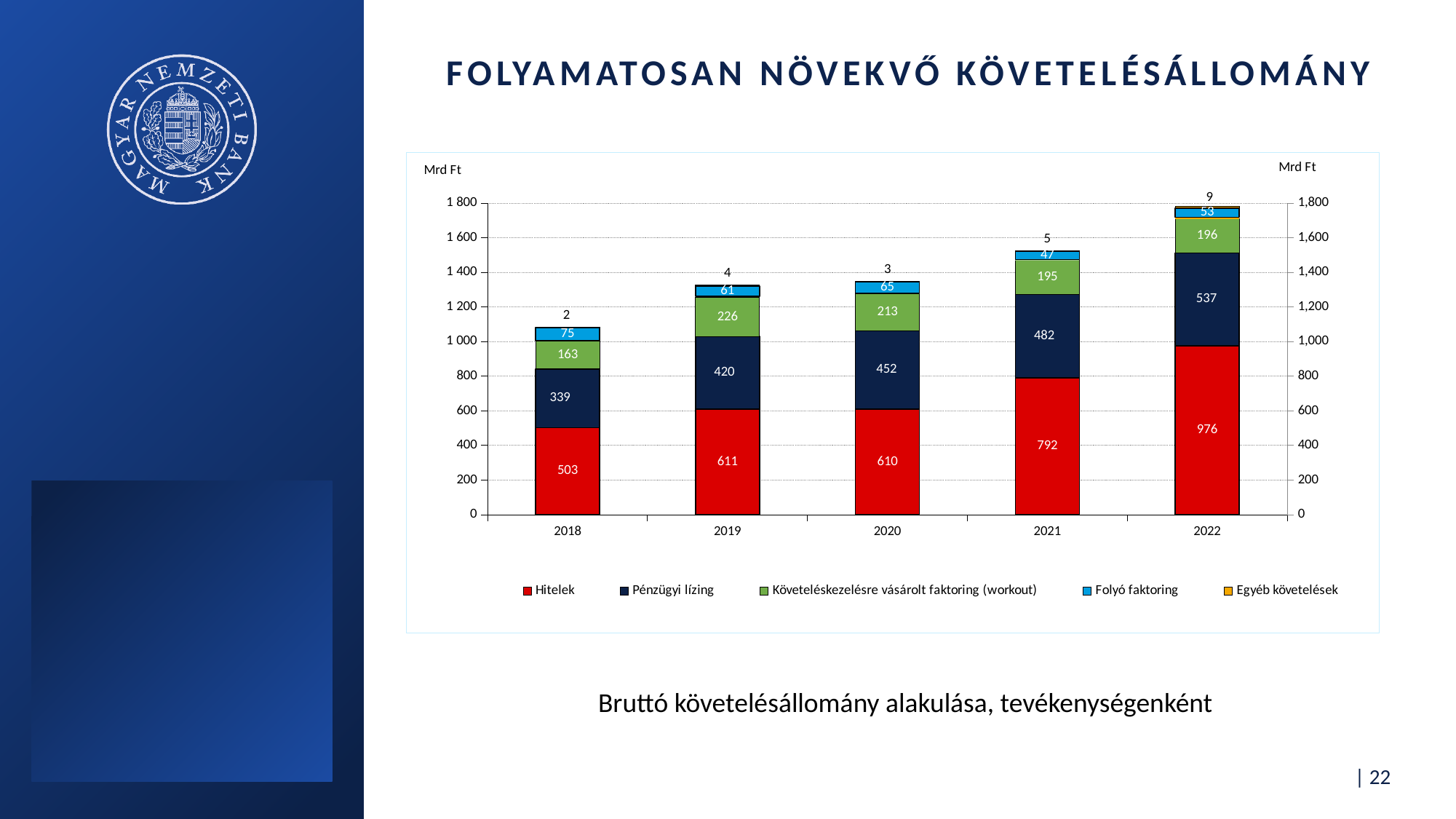

# FOLYAMATOSAN NÖVEKVŐ KÖVETELÉSÁLLOMÁNY

### Chart

| Category | Hitelek | Pénzügyi lízing | Követeléskezelésre vásárolt faktoring (workout) | Egyéb követelések | Y tengely | Folyó faktoring | Egyéb követelések | Y tengely |
|---|---|---|---|---|---|---|---|---|
| 2018 | 502.957005 | 338.719334 | 162.594311 | 1.812617 | 0.0 | 74.739788 | 1.812617 | 0.0 |
| 2019 | 610.785528 | 420.038321 | 225.610969 | 4.132316 | 1.0 | 60.595639 | 4.132316 | 1.0 |
| 2020 | 609.931695 | 452.128578 | 213.423177 | 3.188125 | 1.0 | 64.635742 | 3.188125 | 1.0 |
| 2021 | 791.731492 | 481.675993 | 195.077245 | 4.693969 | 1.0 | 47.367856 | 4.693969 | 1.0 |
| 2022 | 976.245337 | 537.232611 | 195.51523 | 8.692046 | 1.0 | 53.148832 | 8.692046 | 1.0 |
Bruttó követelésállomány alakulása, tevékenységenként